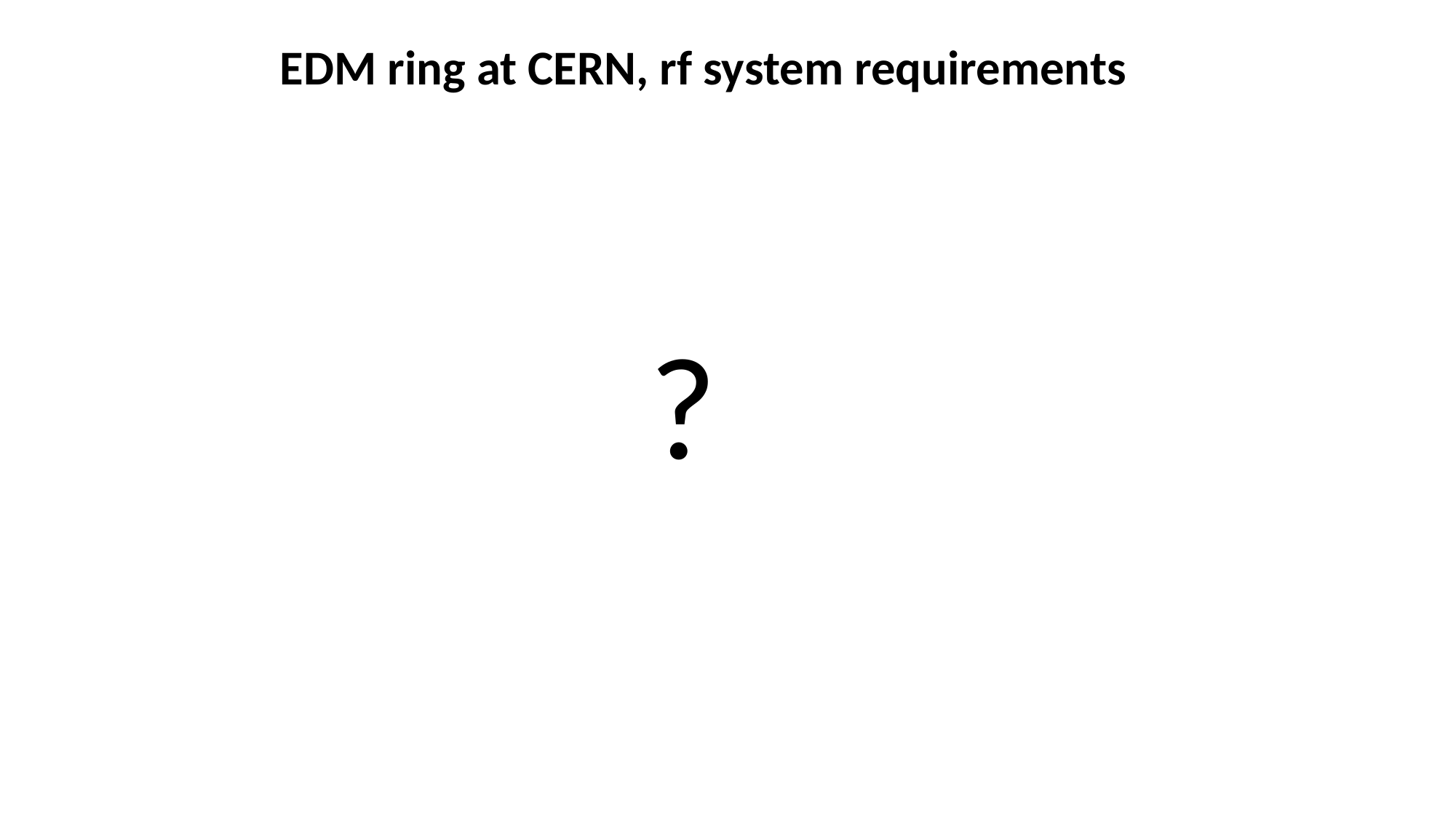

EDM ring at CERN, rf system requirements
?